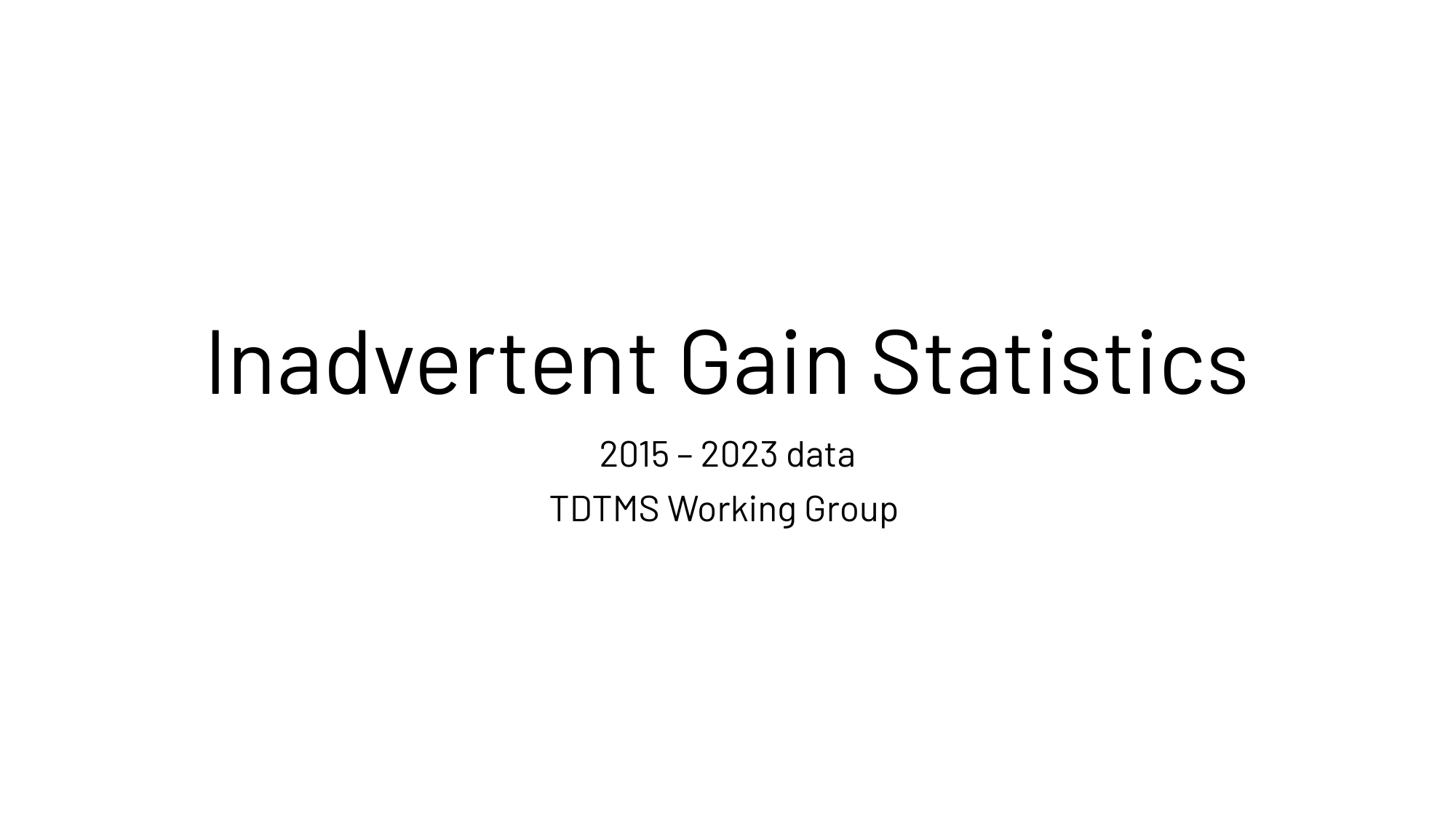

# Inadvertent Gain Statistics
2015 – 2023 data
TDTMS Working Group